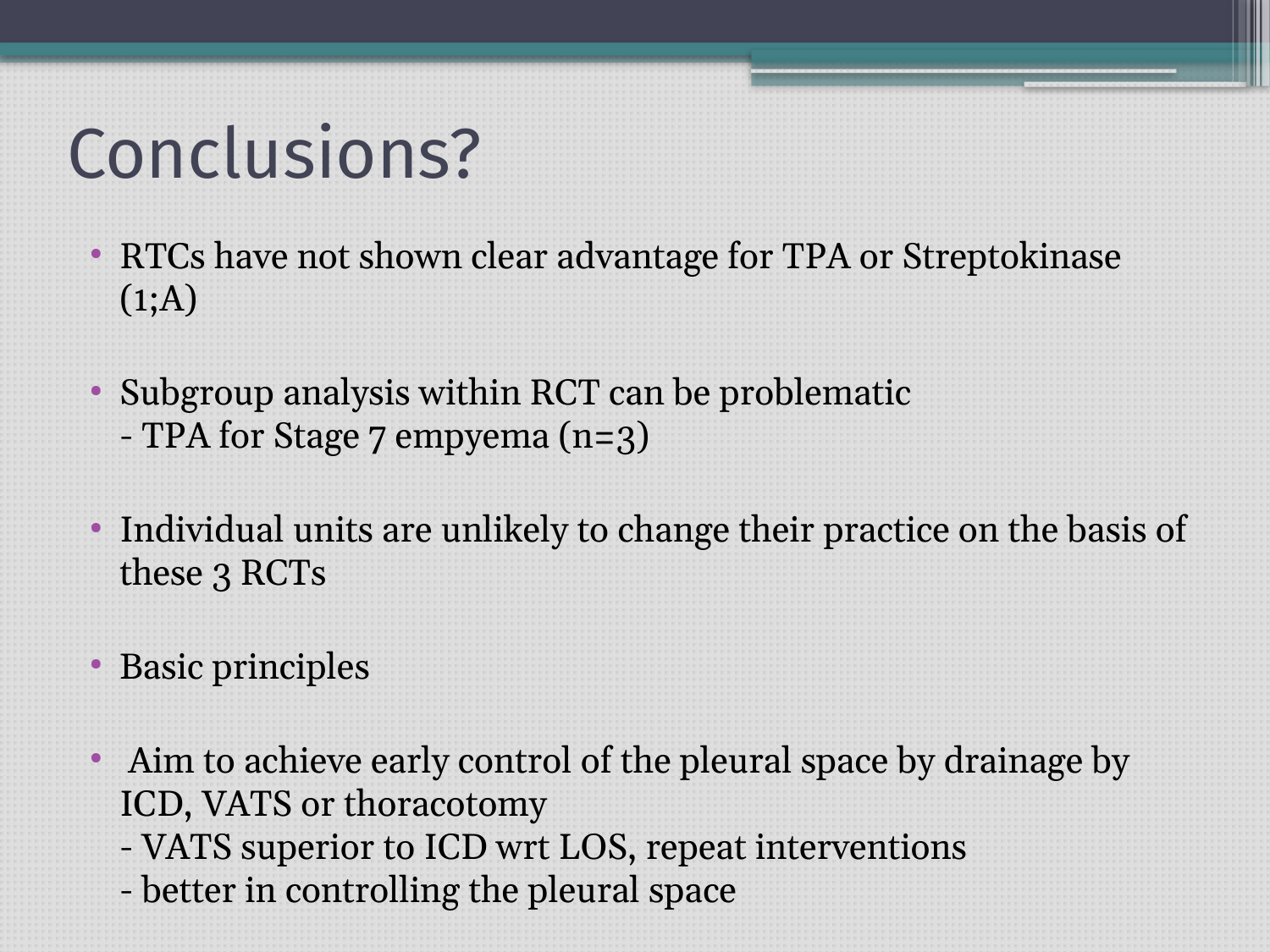

# Conclusions?
RTCs have not shown clear advantage for TPA or Streptokinase (1;A)

Subgroup analysis within RCT can be problematic
- TPA for Stage 7 empyema (n=3)

Individual units are unlikely to change their practice on the basis of these 3 RCTs

Basic principles

 Aim to achieve early control of the pleural space by drainage by ICD, VATS or thoracotomy
- VATS superior to ICD wrt LOS, repeat interventions
- better in controlling the pleural space